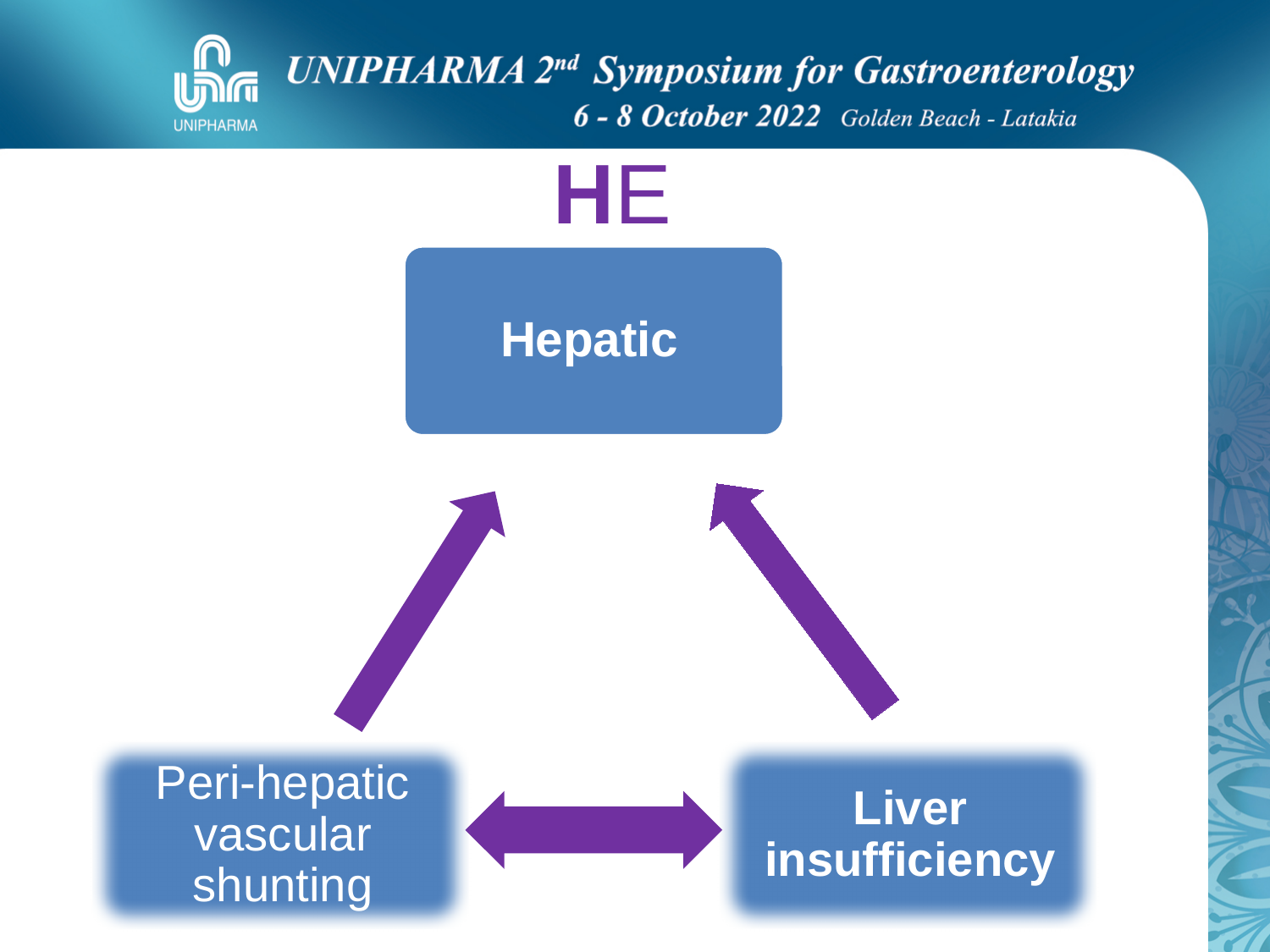

# HE
Hepatic

Liver insufficiency

Peri-hepatic vascular shunting